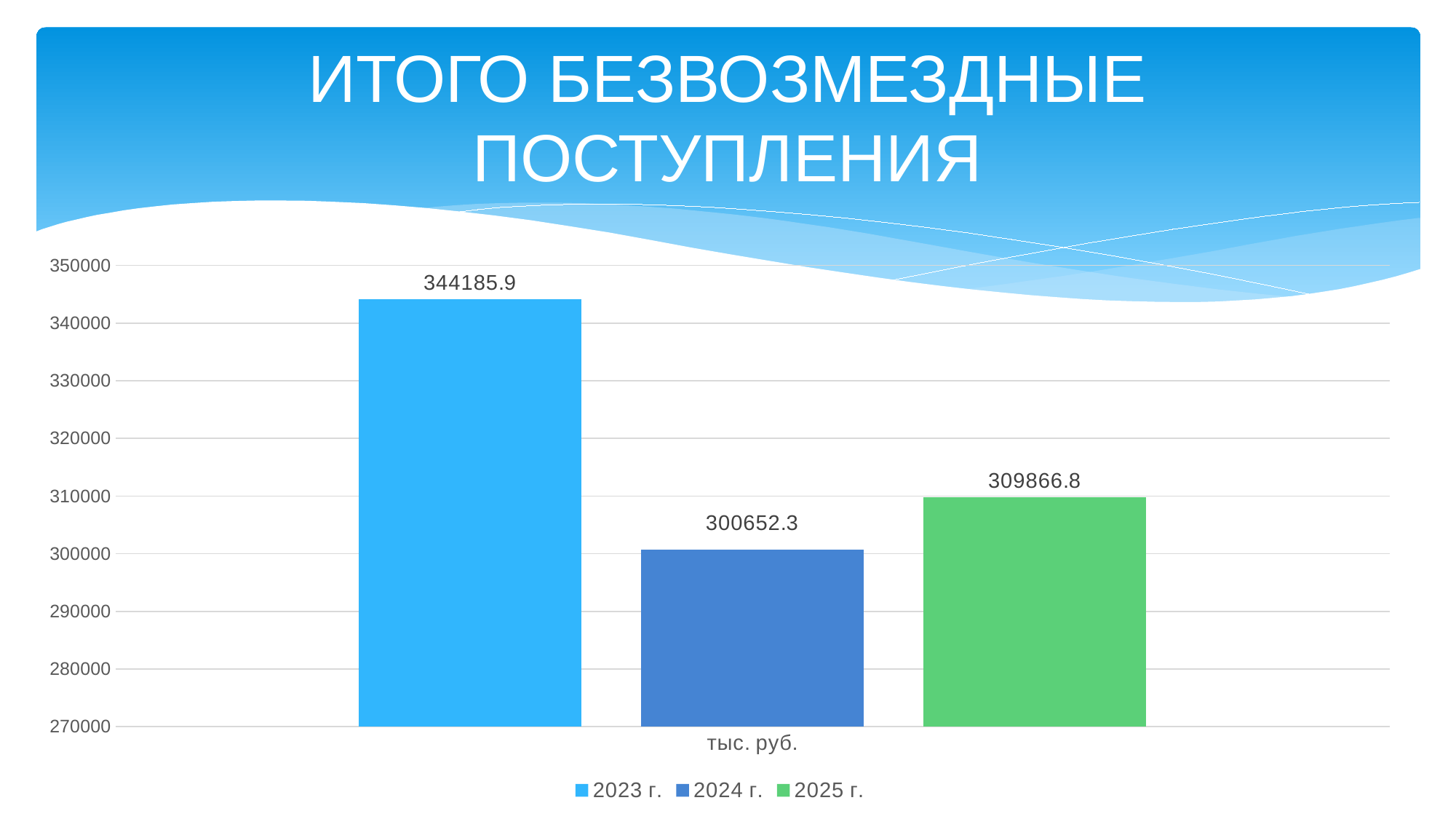

# ИТОГО БЕЗВОЗМЕЗДНЫЕ ПОСТУПЛЕНИЯ

### Chart

| Category | 2023 г. | 2024 г. | 2025 г. |
|---|---|---|---|
| тыс. руб. | 344185.9 | 300652.3 | 309866.8 |